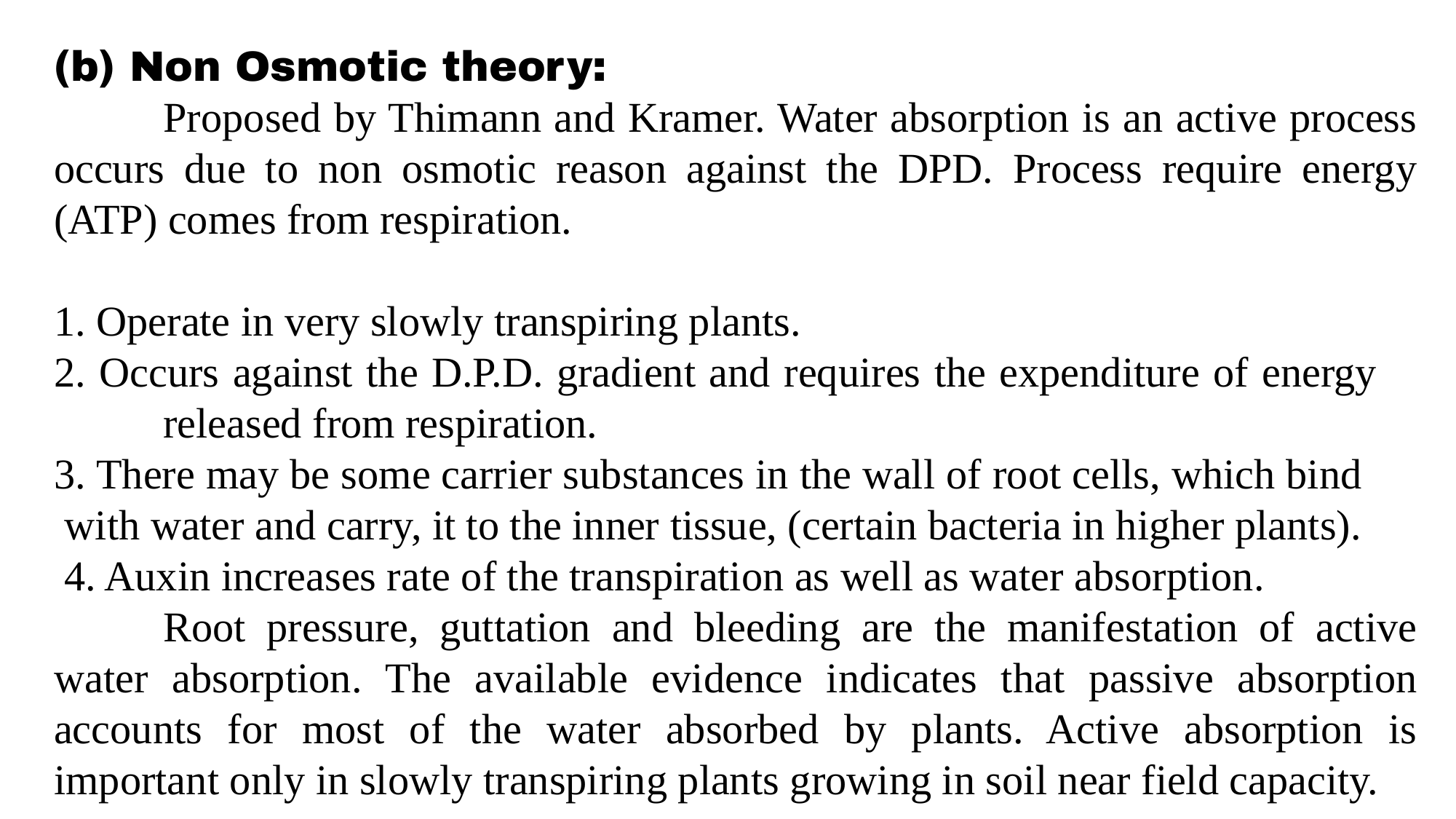

(b) Non Osmotic theory:
	Proposed by Thimann and Kramer. Water absorption is an active process occurs due to non osmotic reason against the DPD. Process require energy (ATP) comes from respiration.

1. Operate in very slowly transpiring plants.
2. Occurs against the D.P.D. gradient and requires the expenditure of energy    	released from respiration.
3. There may be some carrier substances in the wall of root cells, which bind       with water and carry, it to the inner tissue, (certain bacteria in higher plants).
 4. Auxin increases rate of the transpiration as well as water absorption.
	Root pressure, guttation and bleeding are the manifestation of active water absorption. The available evidence indicates that passive absorption accounts for most of the water absorbed by plants. Active absorption is important only in slowly transpiring plants growing in soil near field capacity.